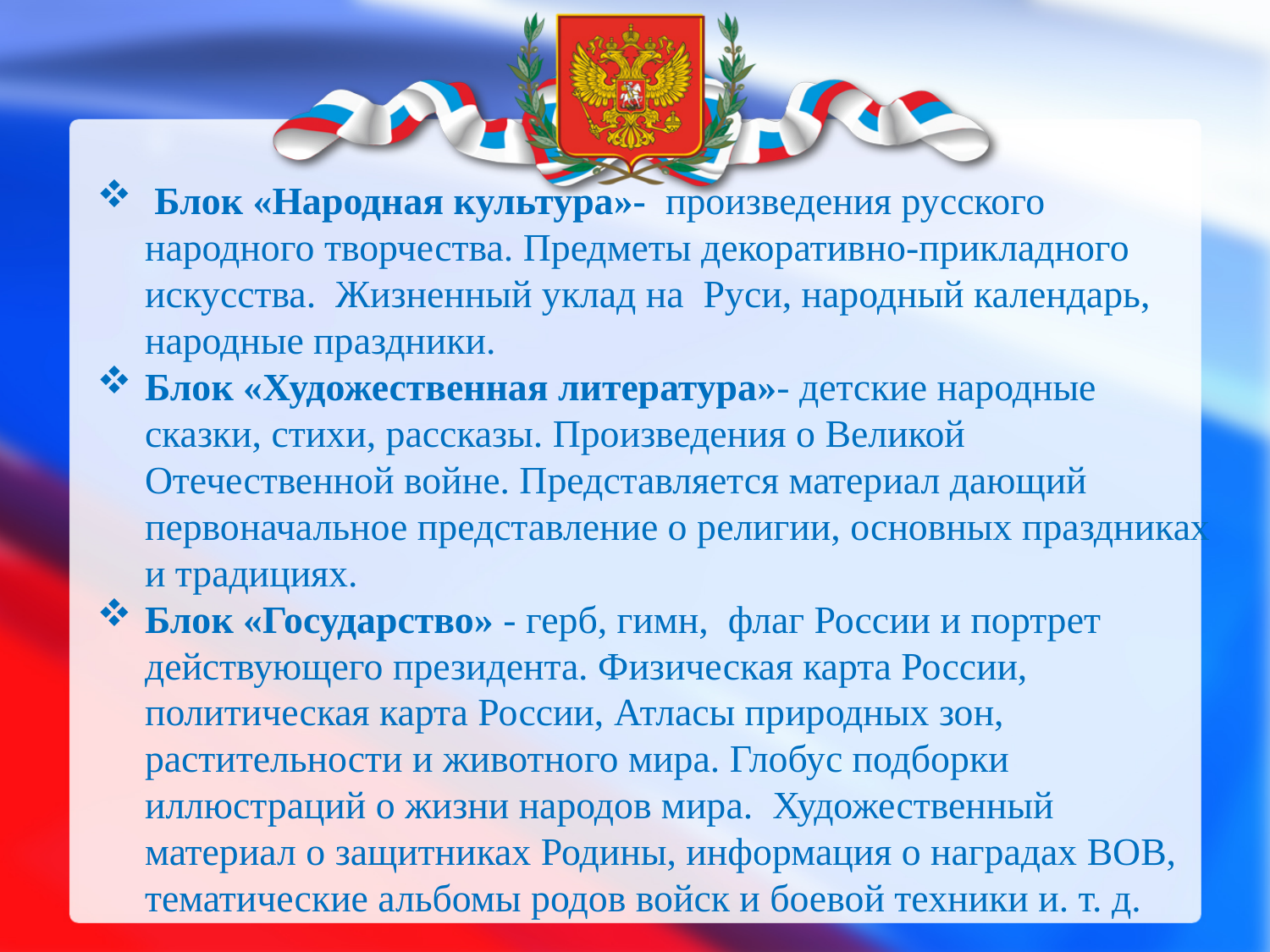

Блок «Народная культура»-  произведения русского народного творчества. Предметы декоративно-прикладного искусства.  Жизненный уклад на  Руси, народный календарь, народные праздники.
Блок «Художественная литература»- детские народные сказки, стихи, рассказы. Произведения о Великой Отечественной войне. Представляется материал дающий первоначальное представление о религии, основных праздниках и традициях.
Блок «Государство» - герб, гимн,  флаг России и портрет действующего президента. Физическая карта России, политическая карта России, Атласы природных зон, растительности и животного мира. Глобус подборки иллюстраций о жизни народов мира.  Художественный материал о защитниках Родины, информация о наградах ВОВ, тематические альбомы родов войск и боевой техники и. т. д.